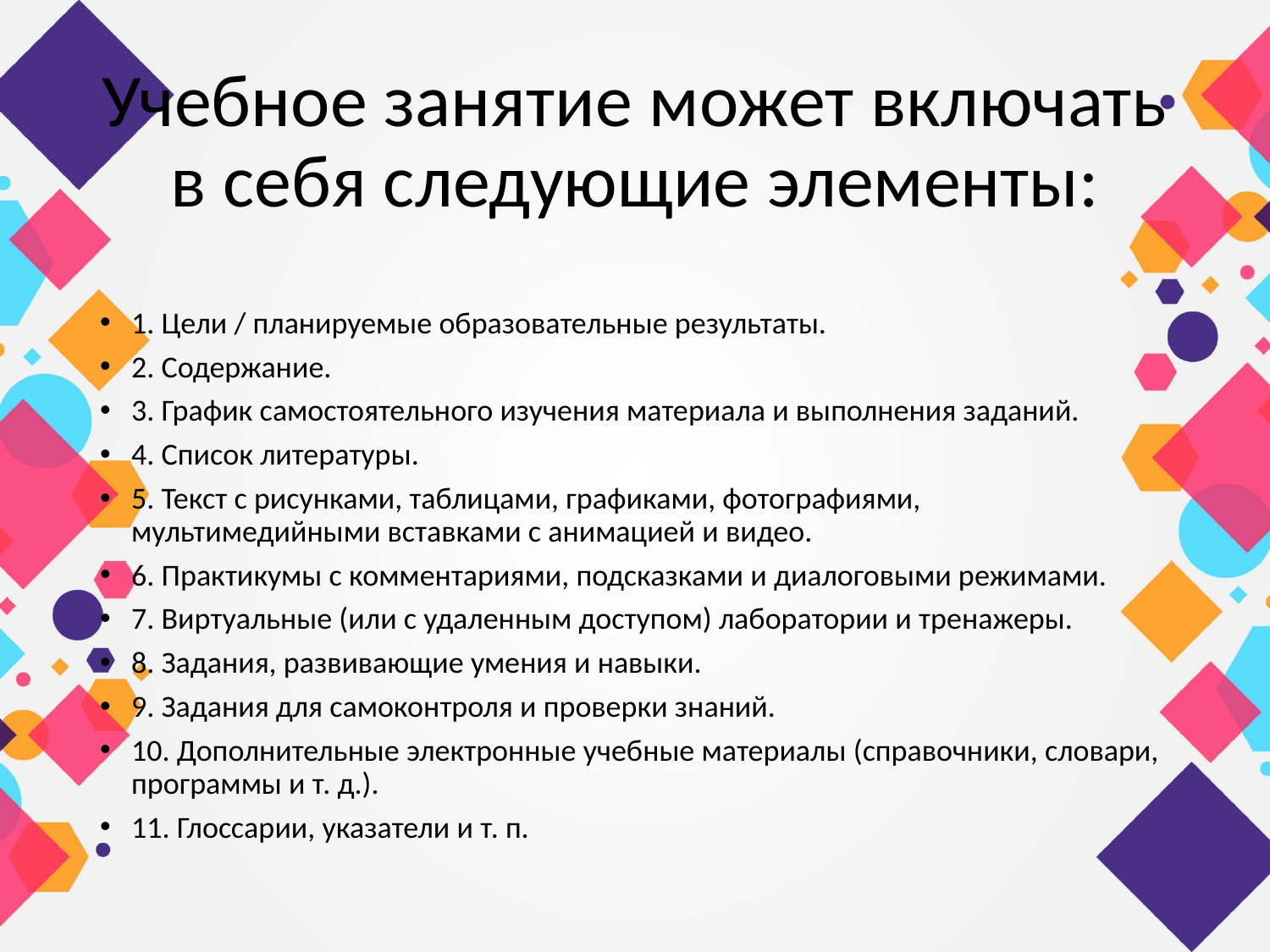

# Учебное занятие может включать в себя следующие элементы:

1. Цели / планируемые образовательные результаты.
2. Содержание.
3. График самостоятельного изучения материала и выполнения заданий.
4. Список литературы.
5. Текст с рисунками, таблицами, графиками, фотографиями, мультимедийными вставками с анимацией и видео.
6. Практикумы с комментариями, подсказками и диалоговыми режимами.
7. Виртуальные (или с удаленным доступом) лаборатории и тренажеры.
8. Задания, развивающие умения и навыки.
9. Задания для самоконтроля и проверки знаний.
10. Дополнительные электронные учебные материалы (справочники, словари, программы и т. д.).
11. Глоссарии, указатели и т. п.